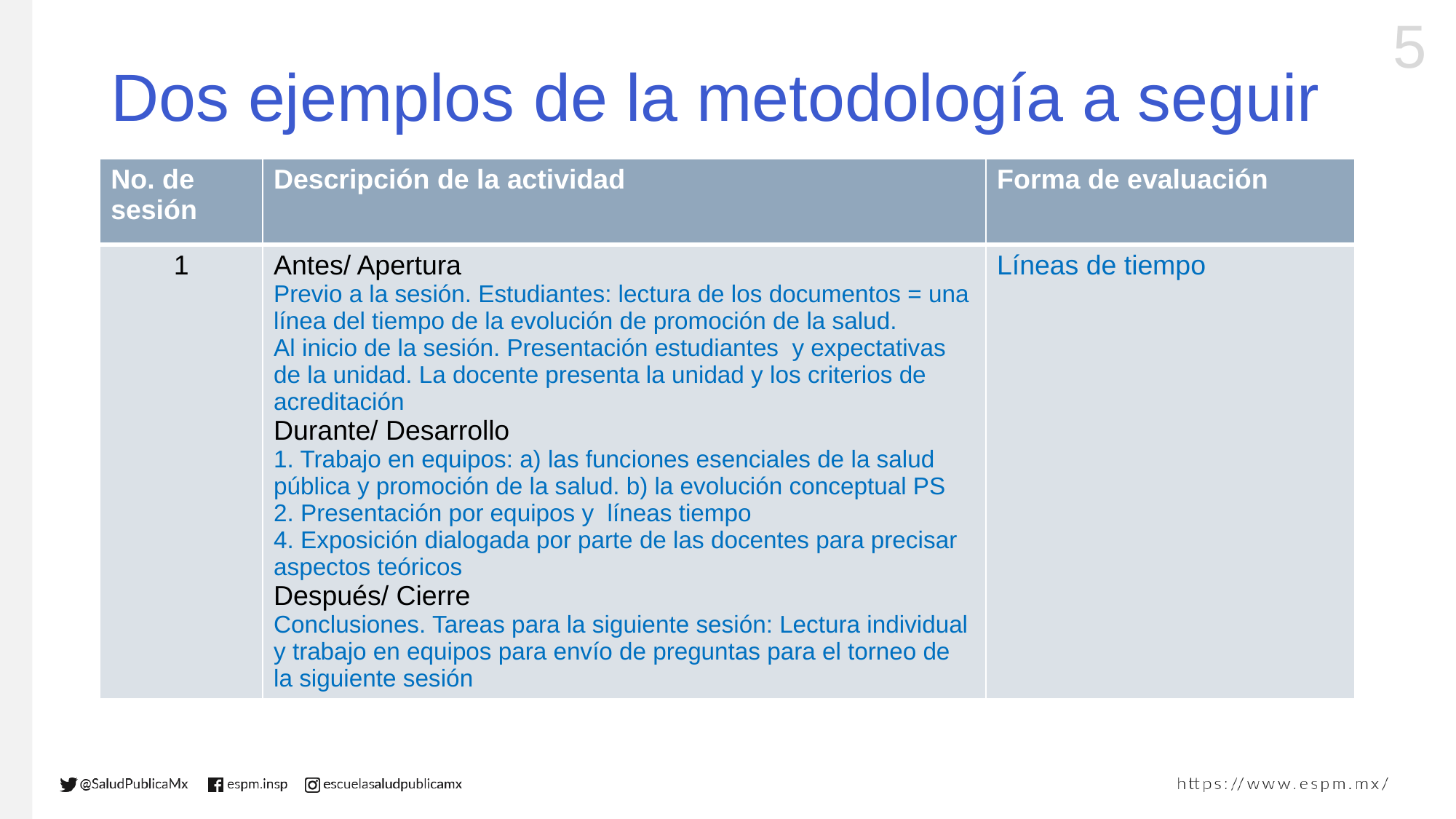

# Dos ejemplos de la metodología a seguir
| No. de sesión | Descripción de la actividad | Forma de evaluación |
| --- | --- | --- |
| 1 | Antes/ Apertura Previo a la sesión. Estudiantes: lectura de los documentos = una línea del tiempo de la evolución de promoción de la salud. Al inicio de la sesión. Presentación estudiantes y expectativas de la unidad. La docente presenta la unidad y los criterios de acreditación Durante/ Desarrollo 1. Trabajo en equipos: a) las funciones esenciales de la salud pública y promoción de la salud. b) la evolución conceptual PS 2. Presentación por equipos y líneas tiempo 4. Exposición dialogada por parte de las docentes para precisar aspectos teóricos Después/ Cierre Conclusiones. Tareas para la siguiente sesión: Lectura individual y trabajo en equipos para envío de preguntas para el torneo de la siguiente sesión | Líneas de tiempo |